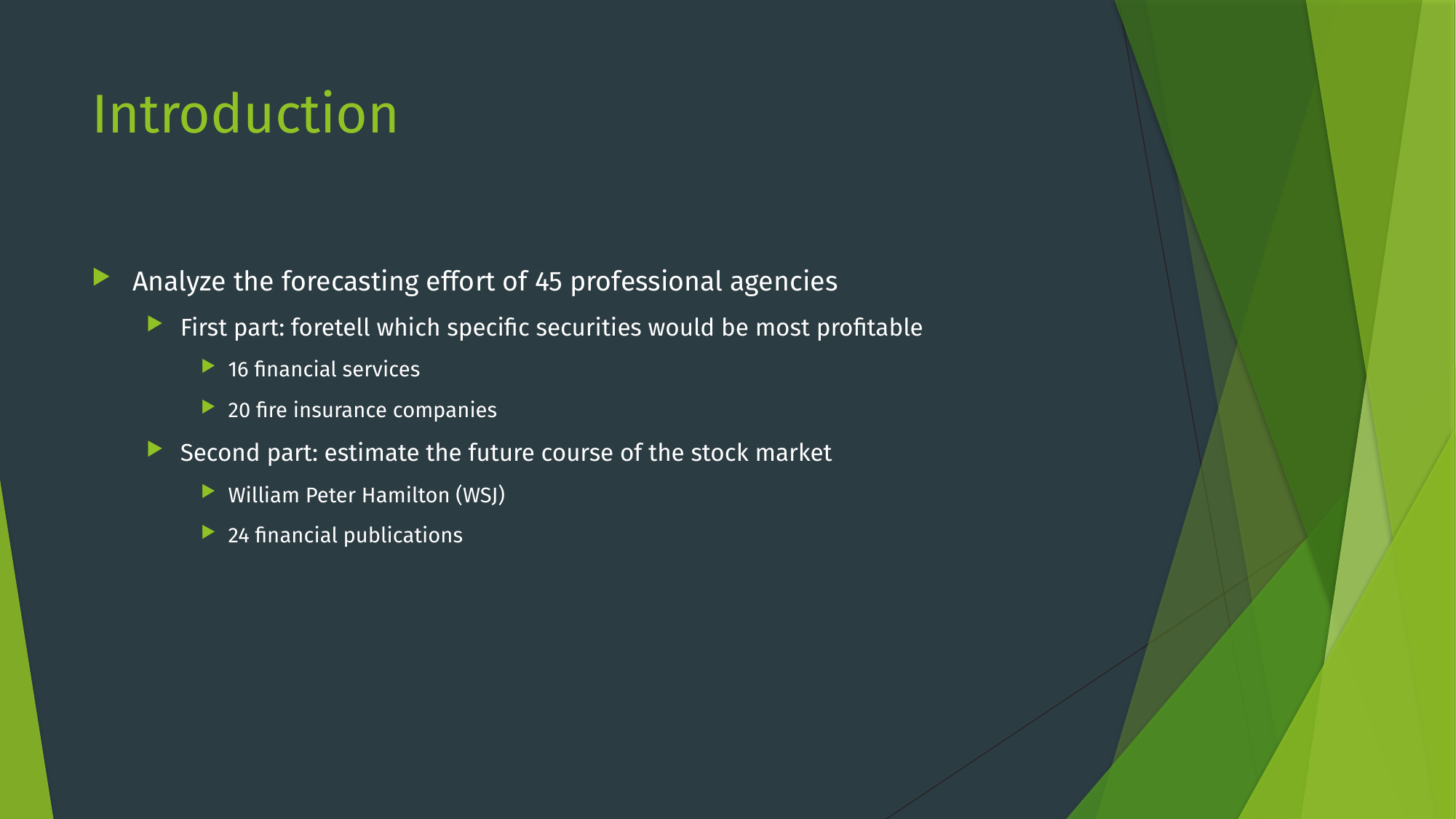

# Introduction
Analyze the forecasting effort of 45 professional agencies
First part: foretell which specific securities would be most profitable
16 financial services
20 fire insurance companies
Second part: estimate the future course of the stock market
William Peter Hamilton (WSJ)
24 financial publications